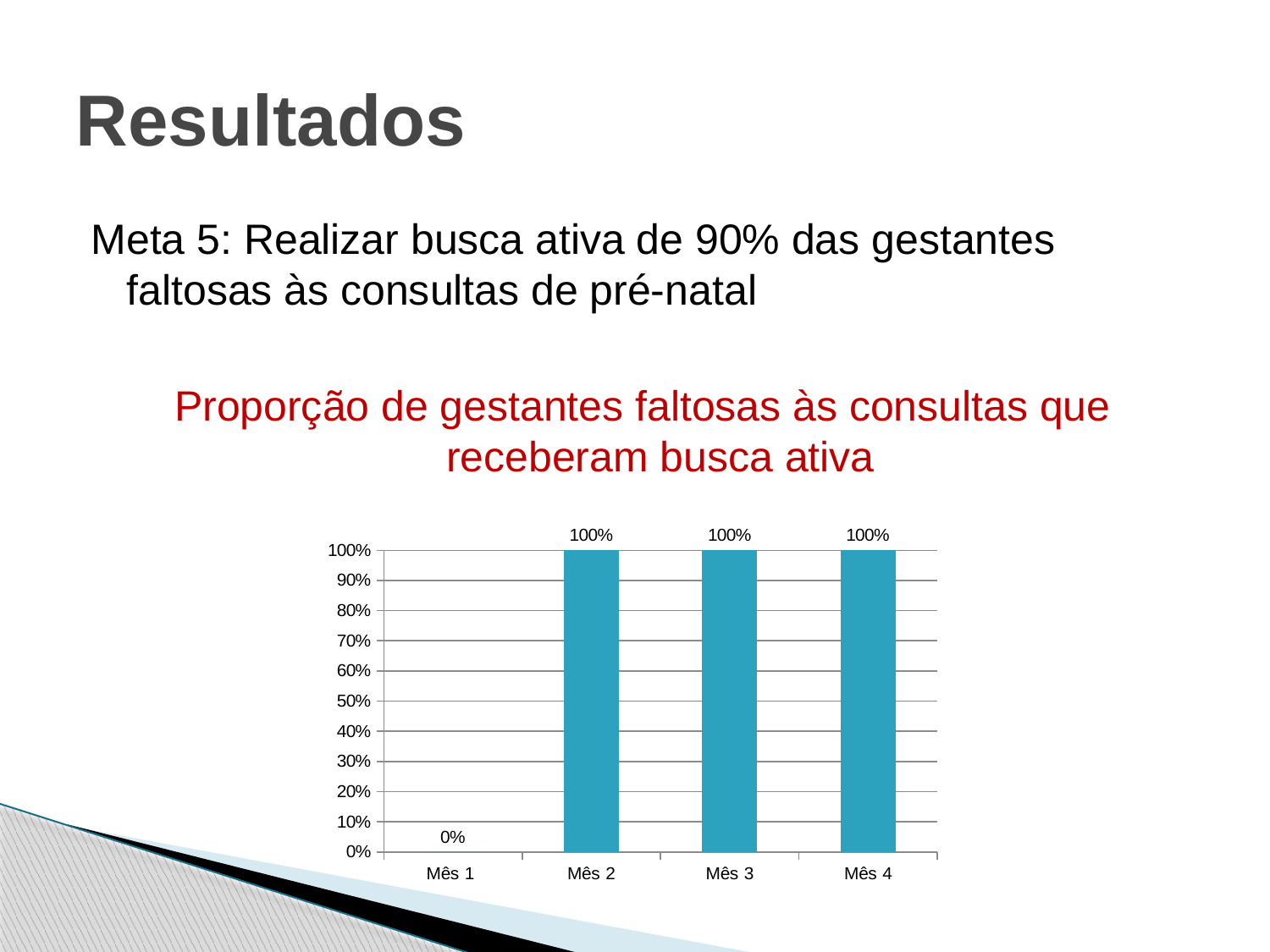

# Resultados
Meta 5: Realizar busca ativa de 90% das gestantes faltosas às consultas de pré-natal

Proporção de gestantes faltosas às consultas que receberam busca ativa

### Chart

| Category |  |
|---|---|
| Mês 1  | 0.0 |
| Mês 2 | 1.0 |
| Mês 3 | 1.0 |
| Mês 4 | 1.0 |